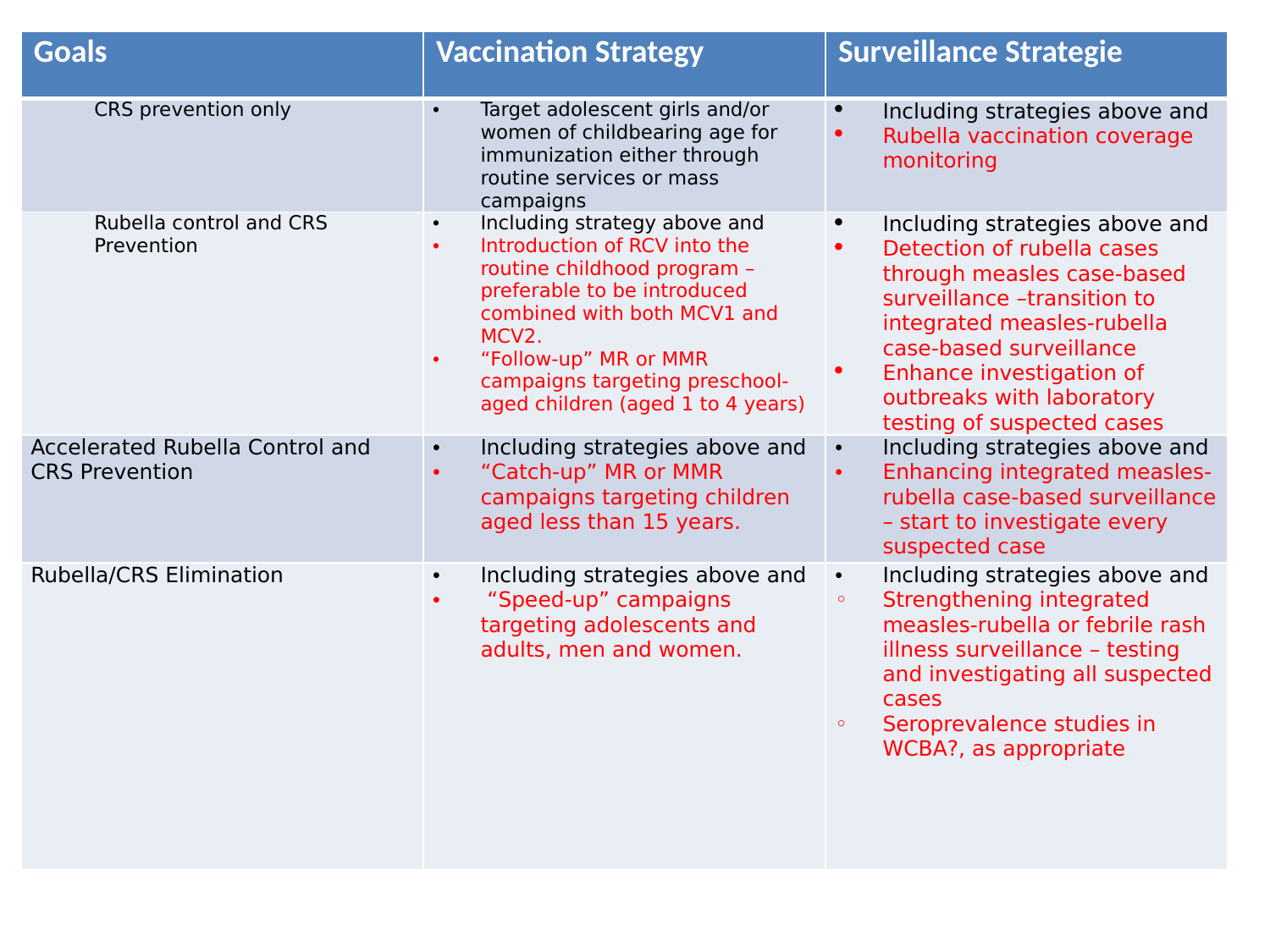

# Strategies, con’t
| Goals | Vaccination Strategy | Surveillance Strategie |
| --- | --- | --- |
| CRS prevention only | Target adolescent girls and/or women of childbearing age for immunization either through routine services or mass campaigns | Including strategies above and Rubella vaccination coverage monitoring |
| Rubella control and CRS Prevention | Including strategy above and Introduction of RCV into the routine childhood program –preferable to be introduced combined with both MCV1 and MCV2. “Follow-up” MR or MMR campaigns targeting preschool-aged children (aged 1 to 4 years) | Including strategies above and Detection of rubella cases through measles case-based surveillance –transition to integrated measles-rubella case-based surveillance Enhance investigation of outbreaks with laboratory testing of suspected cases |
| Accelerated Rubella Control and CRS Prevention | Including strategies above and “Catch-up” MR or MMR campaigns targeting children aged less than 15 years. | Including strategies above and Enhancing integrated measles-rubella case-based surveillance – start to investigate every suspected case |
| Rubella/CRS Elimination | Including strategies above and “Speed-up” campaigns targeting adolescents and adults, men and women. | Including strategies above and Strengthening integrated measles-rubella or febrile rash illness surveillance – testing and investigating all suspected cases Seroprevalence studies in WCBA?, as appropriate |